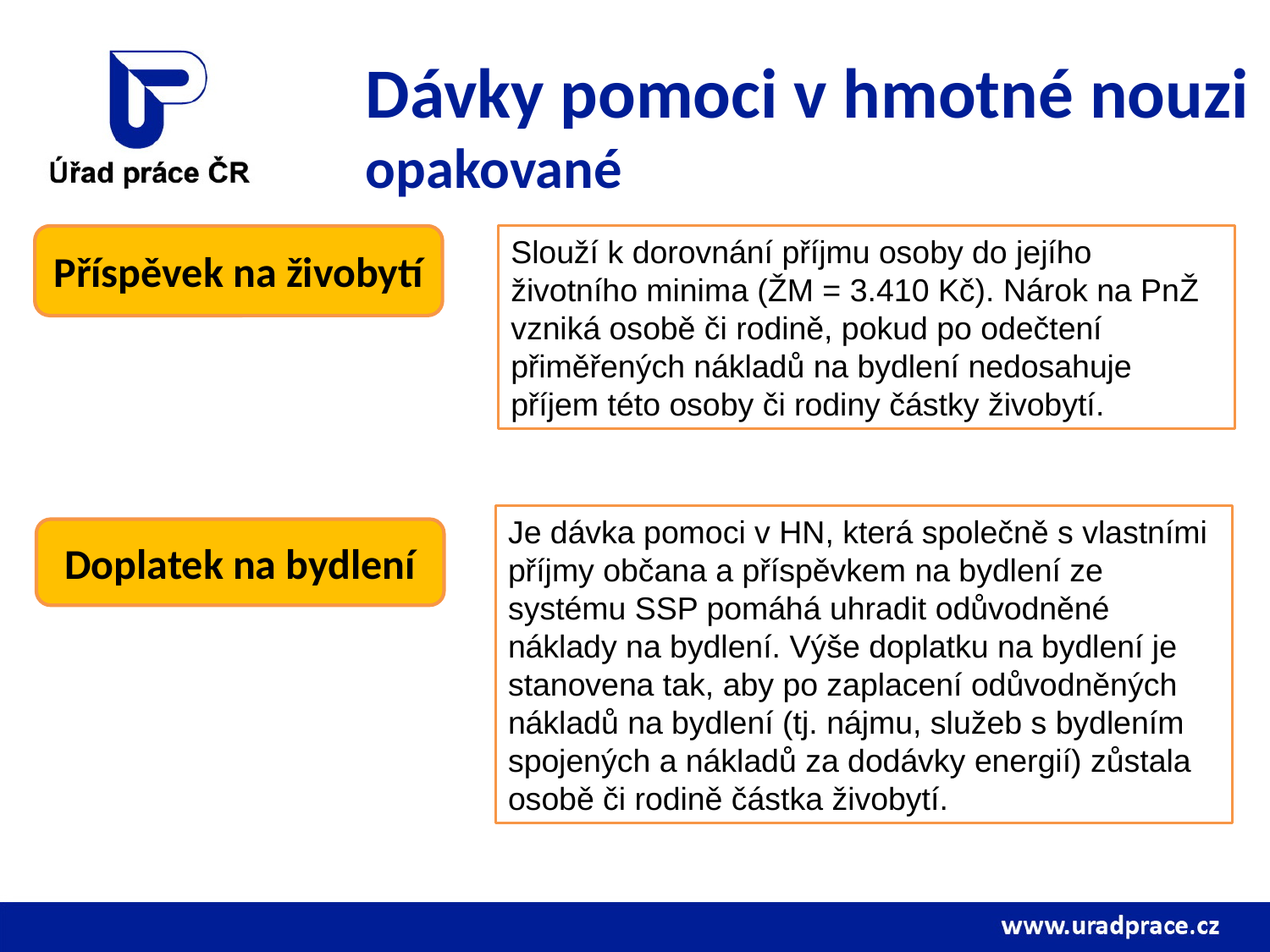

Dávky pomoci v hmotné nouzi
opakované
Příspěvek na živobytí
Slouží k dorovnání příjmu osoby do jejího životního minima (ŽM = 3.410 Kč). Nárok na PnŽ vzniká osobě či rodině, pokud po odečtení přiměřených nákladů na bydlení nedosahuje příjem této osoby či rodiny částky živobytí.
Je dávka pomoci v HN, která společně s vlastními příjmy občana a příspěvkem na bydlení ze systému SSP pomáhá uhradit odůvodněné náklady na bydlení. Výše doplatku na bydlení je stanovena tak, aby po zaplacení odůvodněných nákladů na bydlení (tj. nájmu, služeb s bydlením spojených a nákladů za dodávky energií) zůstala osobě či rodině částka živobytí.
Doplatek na bydlení